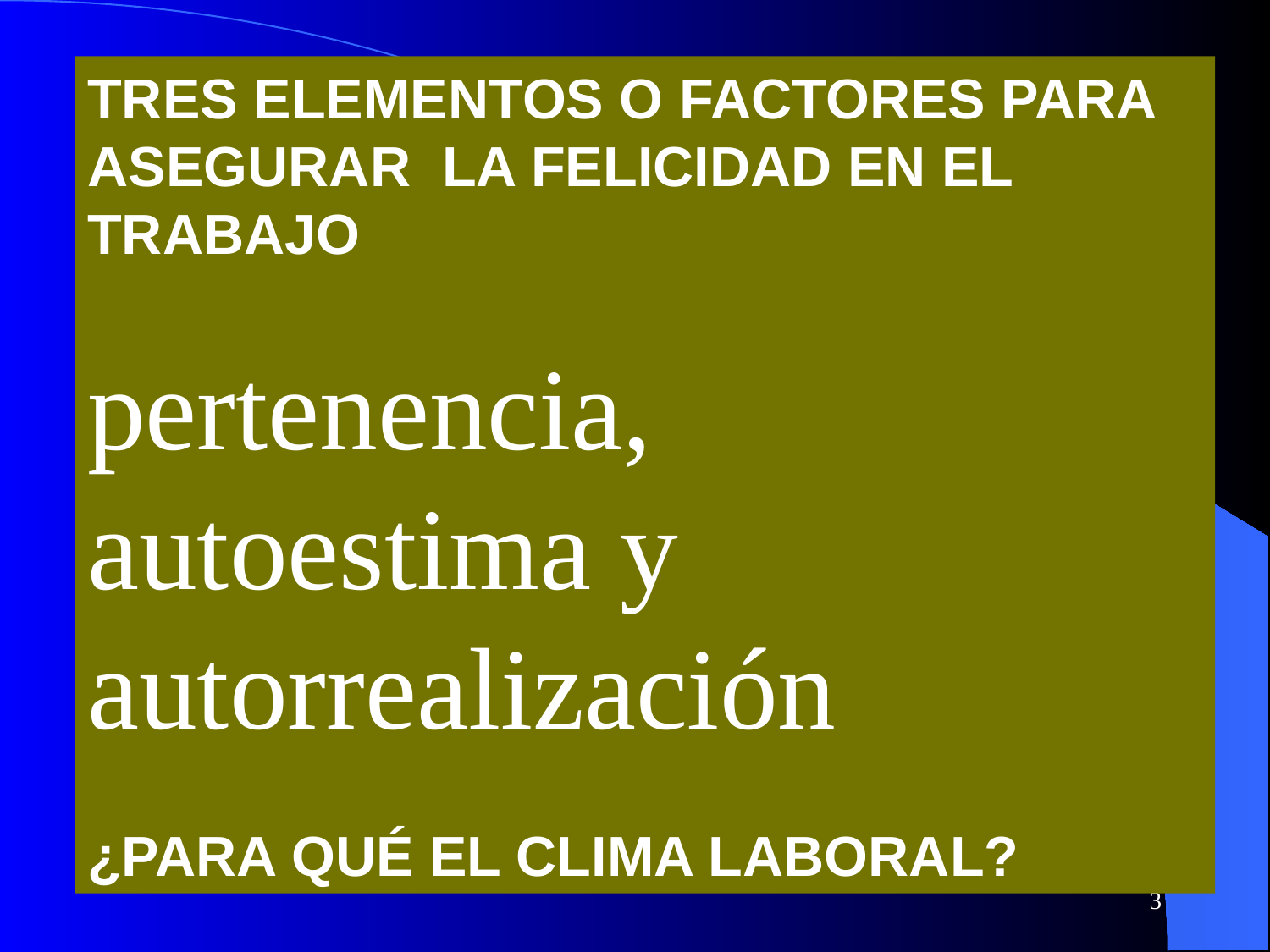

TRES ELEMENTOS O FACTORES PARA ASEGURAR  LA FELICIDAD EN EL TRABAJO

pertenencia,
autoestima y autorrealización
¿PARA QUÉ EL CLIMA LABORAL?
3